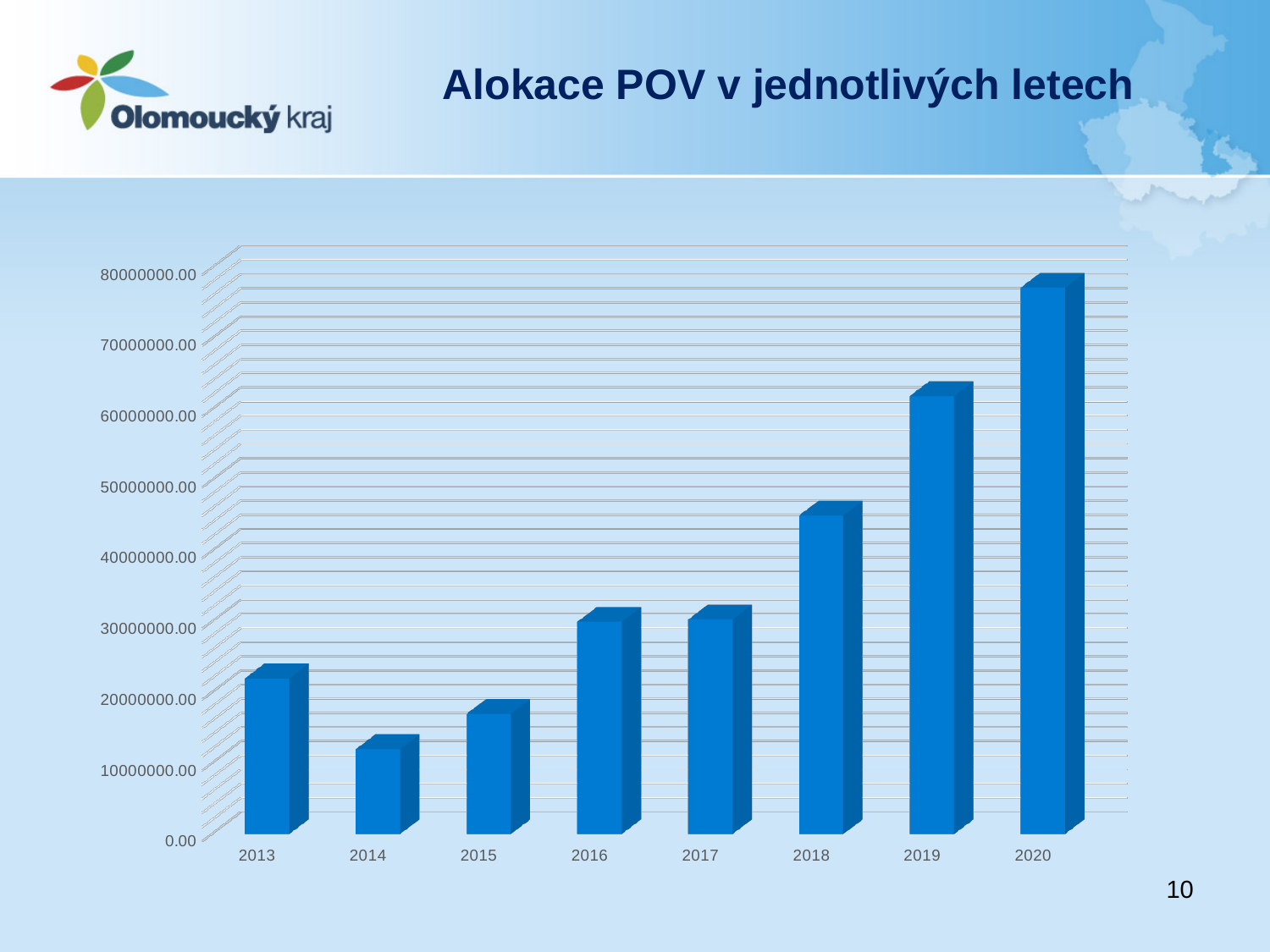

# Alokace POV v jednotlivých letech

[unsupported chart]

10